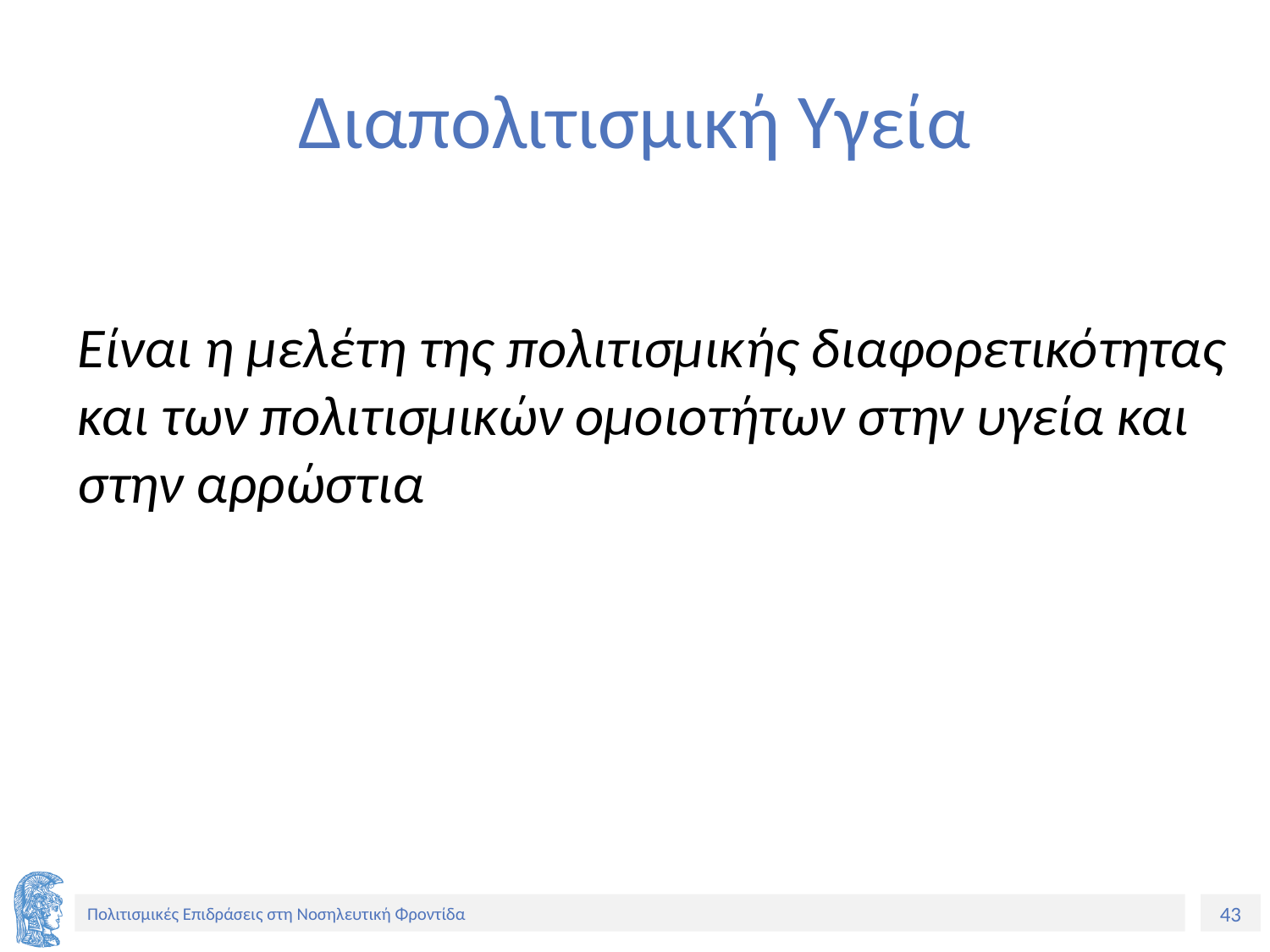

# Διαπολιτισμική Υγεία

Είναι η μελέτη της πολιτισμικής διαφορετικότητας και των πολιτισμικών ομοιοτήτων στην υγεία και στην αρρώστια